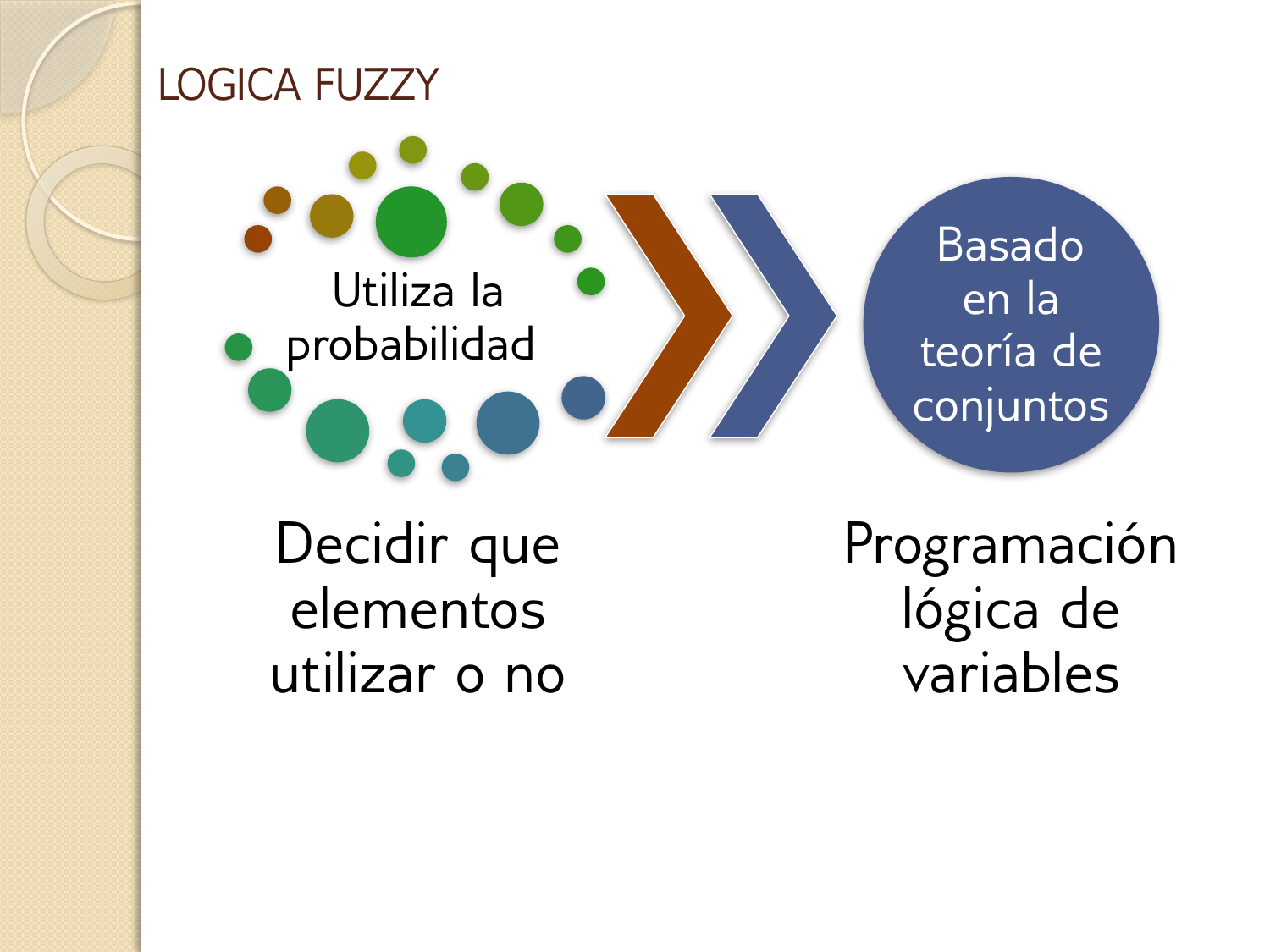

# LOGICA FUZZY
Utiliza la probabilidad
Decidir que elementos utilizar o no
Basado en la teoría de conjuntos
Programación lógica de variables